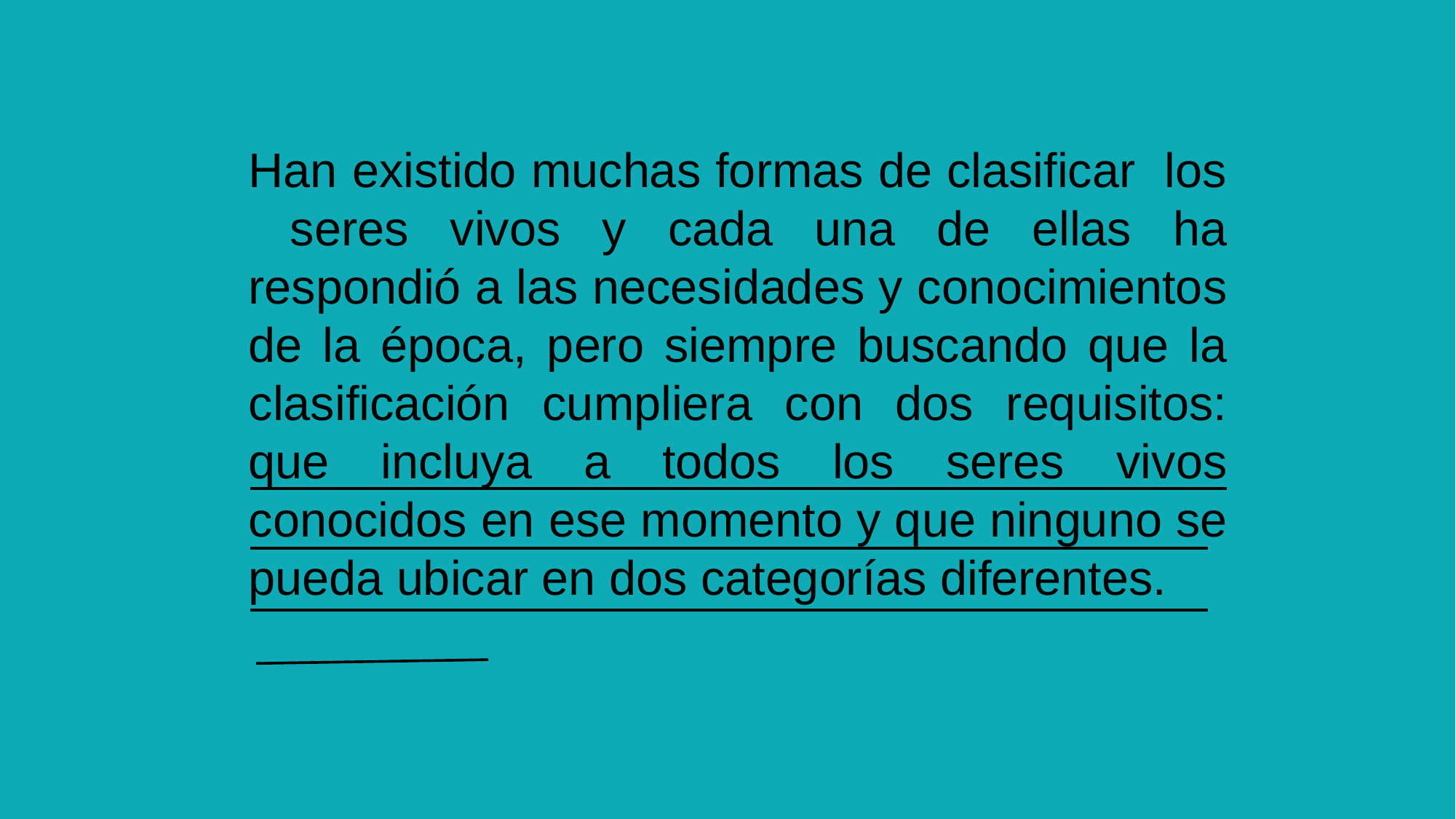

Han existido muchas formas de clasificar  los  seres vivos y cada una de ellas ha respondió a las necesidades y conocimientos de la época, pero siempre buscando que la clasificación cumpliera con dos requisitos: que incluya a todos los seres vivos conocidos en ese momento y que ninguno se pueda ubicar en dos categorías diferentes.